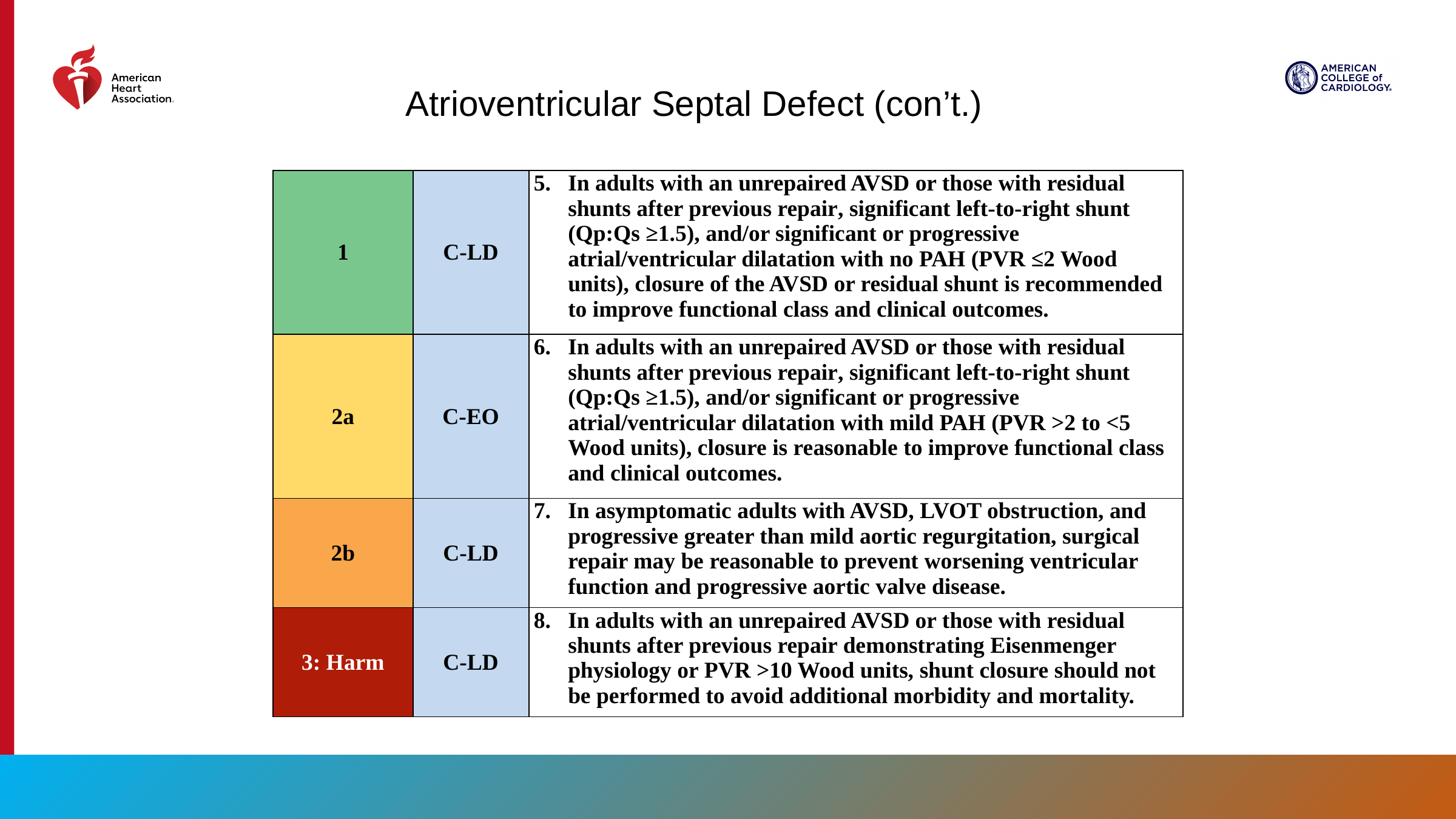

Atrioventricular Septal Defect (con’t.)
| 1 | C-LD | In adults with an unrepaired AVSD or those with residual shunts after previous repair, significant left-to-right shunt (Qp:Qs ≥1.5), and/or significant or progressive atrial/ventricular dilatation with no PAH (PVR ≤2 Wood units), closure of the AVSD or residual shunt is recommended to improve functional class and clinical outcomes. |
| --- | --- | --- |
| 2a | C-EO | In adults with an unrepaired AVSD or those with residual shunts after previous repair, significant left-to-right shunt (Qp:Qs ≥1.5), and/or significant or progressive atrial/ventricular dilatation with mild PAH (PVR >2 to <5 Wood units), closure is reasonable to improve functional class and clinical outcomes. |
| 2b | C-LD | In asymptomatic adults with AVSD, LVOT obstruction, and progressive greater than mild aortic regurgitation, surgical repair may be reasonable to prevent worsening ventricular function and progressive aortic valve disease. |
| 3: Harm | C-LD | In adults with an unrepaired AVSD or those with residual shunts after previous repair demonstrating Eisenmenger physiology or PVR >10 Wood units, shunt closure should not be performed to avoid additional morbidity and mortality. |
98